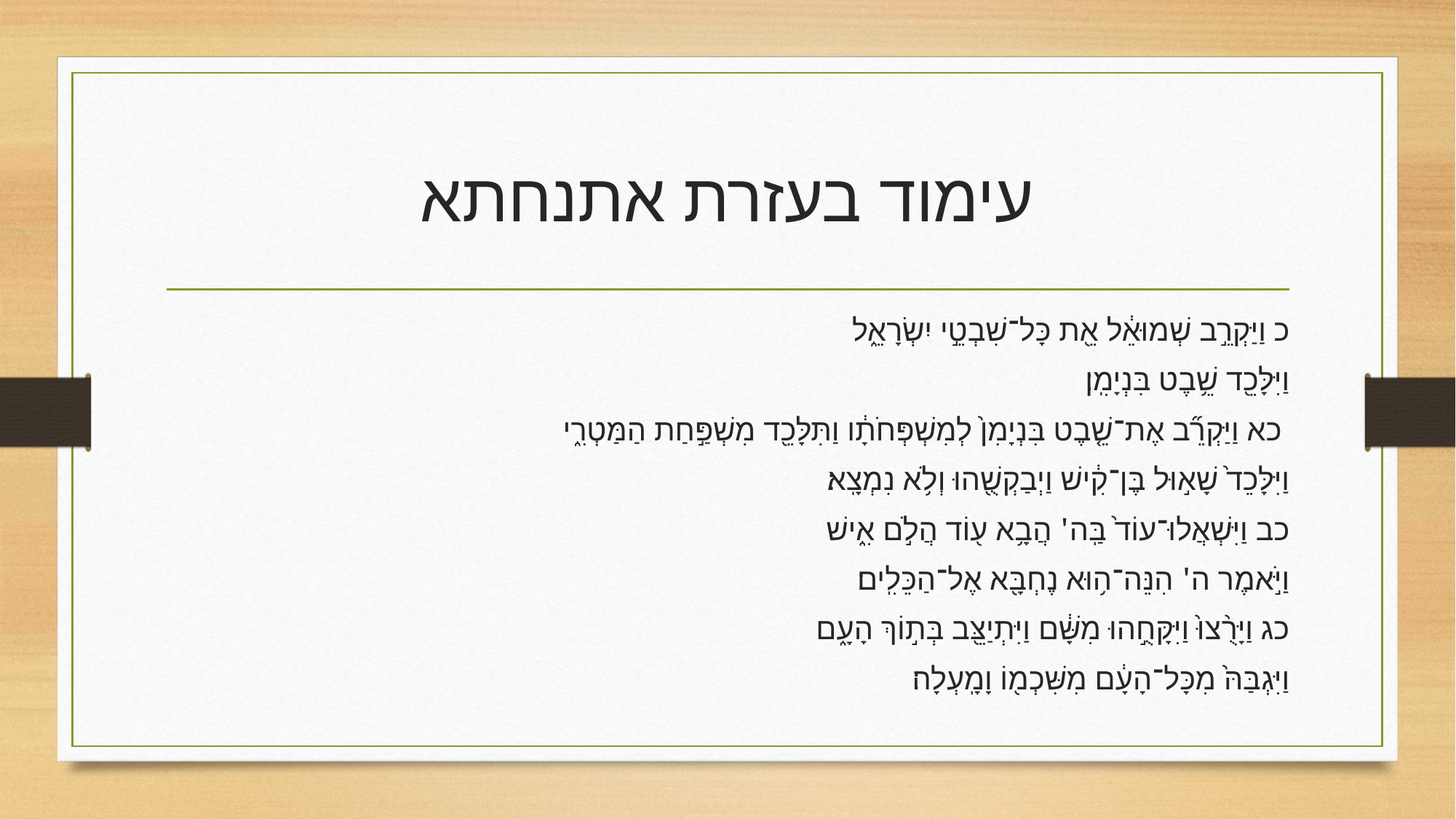

# עימוד בעזרת אתנחתא
כ וַיַּקְרֵ֣ב שְׁמוּאֵ֔ל אֵ֖ת כָּל־שִׁבְטֵ֣י יִשְׂרָאֵ֑ל
וַיִּלָּכֵ֖ד שֵׁ֥בֶט בִּנְיָמִֽן׃
 כא וַיַּקְרֵ֞ב אֶת־שֵׁ֤בֶט בִּנְיָמִן֙ לְמִשְׁפְּחֹתָ֔ו וַתִּלָּכֵ֖ד מִשְׁפַּ֣חַת הַמַּטְרִ֑י
וַיִּלָּכֵד֙ שָׁא֣וּל בֶּן־קִ֔ישׁ וַיְבַקְשֻׁ֖הוּ וְלֹ֥א נִמְצָֽא׃
כב וַיִּשְׁאֲלוּ־עוֹד֙ בַּֽה' הֲבָ֥א ע֖וֹד הֲלֹ֣ם אִ֑ישׁ
וַיֹּ֣אמֶר ה' הִנֵּה־ה֥וּא נֶחְבָּ֖א אֶל־הַכֵּלִֽים׃
כג וַיָּרֻ֨צוּ֙ וַיִּקָּחֻ֣הוּ מִשָּׁ֔ם וַיִּתְיַצֵּ֖ב בְּת֣וֹךְ הָעָ֑ם
וַיִּגְבַּהּ֙ מִכָּל־הָעָ֔ם מִשִּׁכְמ֖וֹ וָמָֽעְלָה׃